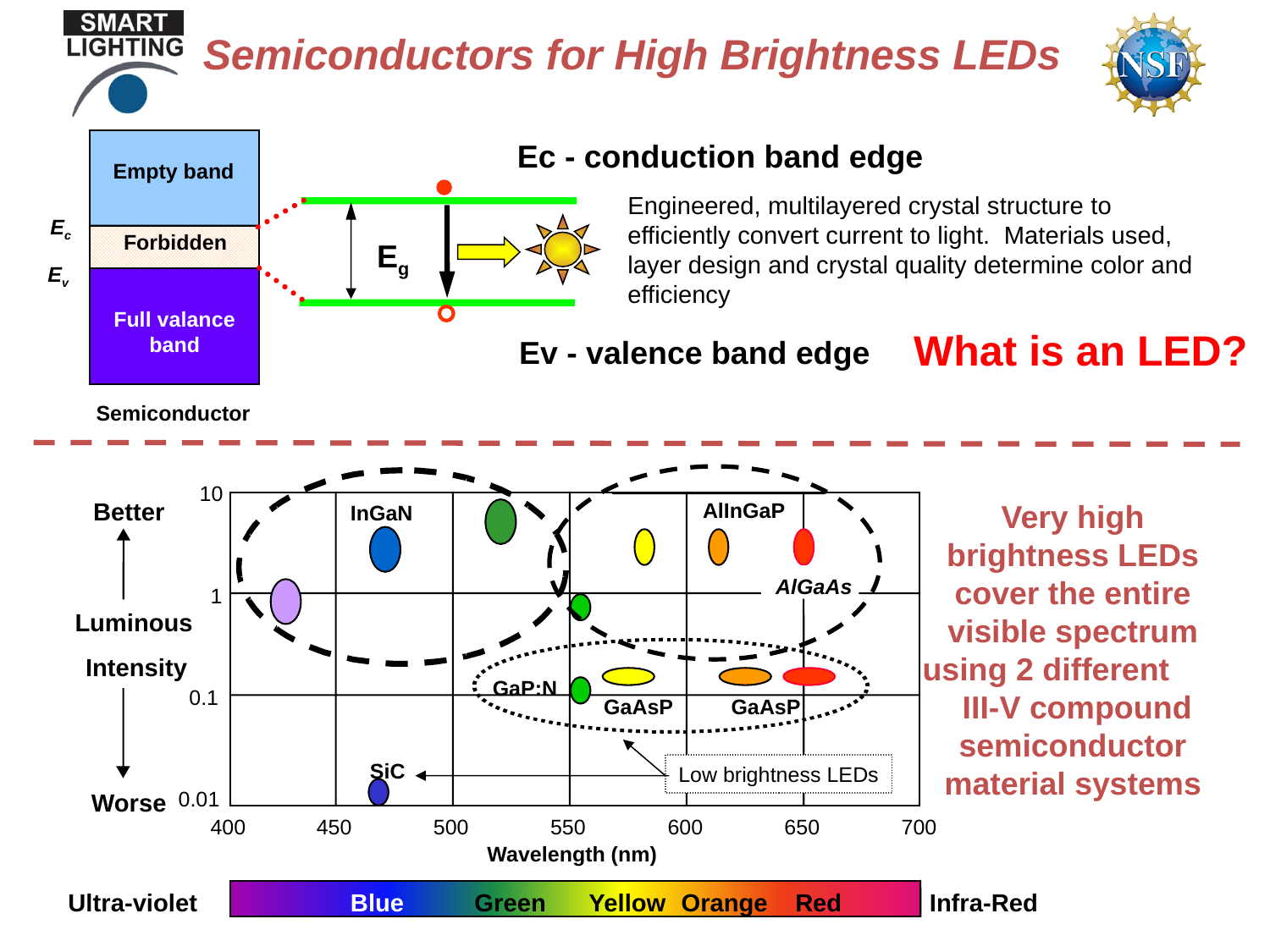

Semiconductors for High Brightness LEDs
Ec - conduction band edge

Eg

Ev - valence band edge
Semiconductor

Empty band
Ec

Forbidden
Ev

Full valance band
Engineered, multilayered crystal structure to efficiently convert current to light.  Materials used, layer design and crystal quality determine color and efficiency

What is an LED?

10

Better
AlInGaP

InGaN

AlGaAs

1

Luminous

Intensity

 GaP:N

0.1

GaAsP
GaAsP

SiC
Low brightness LEDs

0.01

Worse

400
450
500
550
600
650
700

Wavelength (nm)

       Ultra-violet
Blue
         Green
       Yellow
  Orange
Red
 Infra-Red
Very high brightness LEDs cover the entire visible spectrum using 2 different        III-V compound semiconductor material systems